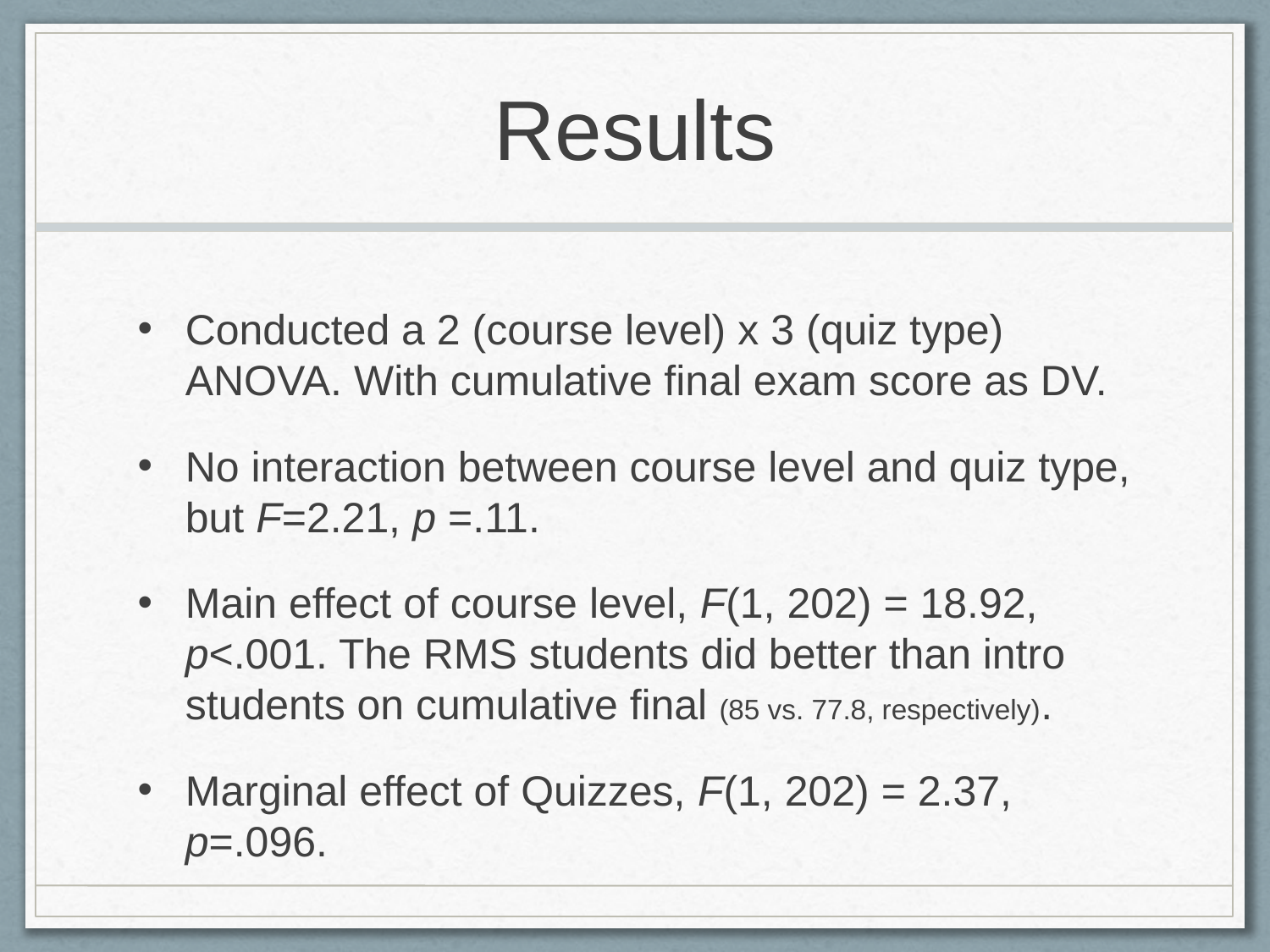

# Results
Conducted a 2 (course level) x 3 (quiz type) ANOVA. With cumulative final exam score as DV.
No interaction between course level and quiz type, but F=2.21, p =.11.
Main effect of course level, F(1, 202) = 18.92, p<.001. The RMS students did better than intro students on cumulative final (85 vs. 77.8, respectively).
Marginal effect of Quizzes, F(1, 202) = 2.37, p=.096.